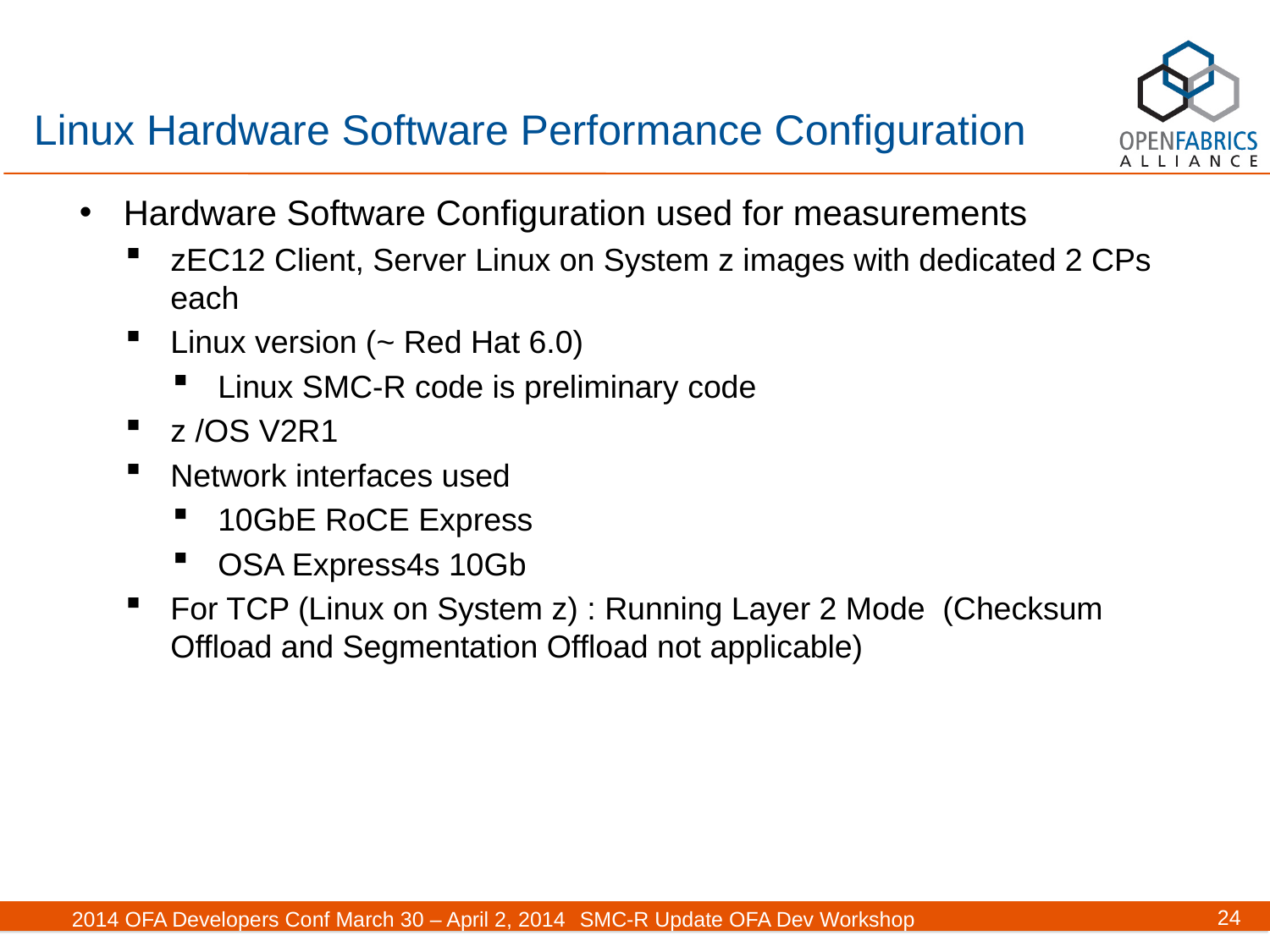

# Linux Hardware Software Performance Configuration
Hardware Software Configuration used for measurements
zEC12 Client, Server Linux on System z images with dedicated 2 CPs each
Linux version (~ Red Hat 6.0)
Linux SMC-R code is preliminary code
z /OS V2R1
Network interfaces used
10GbE RoCE Express
OSA Express4s 10Gb
For TCP (Linux on System z) : Running Layer 2 Mode  (Checksum Offload and Segmentation Offload not applicable)

24
2014 OFA Developers Conf March 30 – April 2, 2014	SMC-R Update OFA Dev Workshop